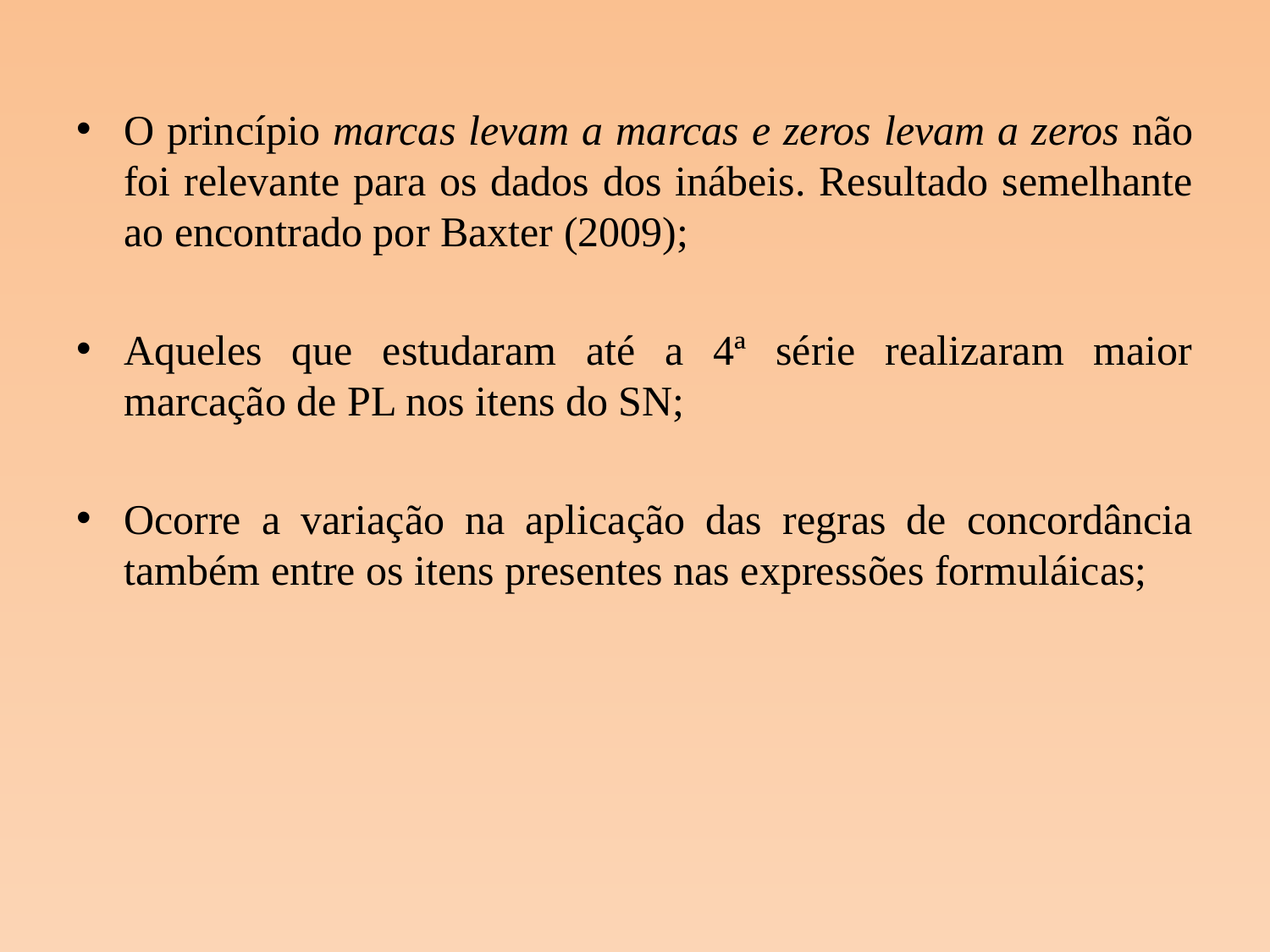

O princípio marcas levam a marcas e zeros levam a zeros não foi relevante para os dados dos inábeis. Resultado semelhante ao encontrado por Baxter (2009);

Aqueles que estudaram até a 4ª série realizaram maior marcação de PL nos itens do SN;

Ocorre a variação na aplicação das regras de concordância também entre os itens presentes nas expressões formuláicas;